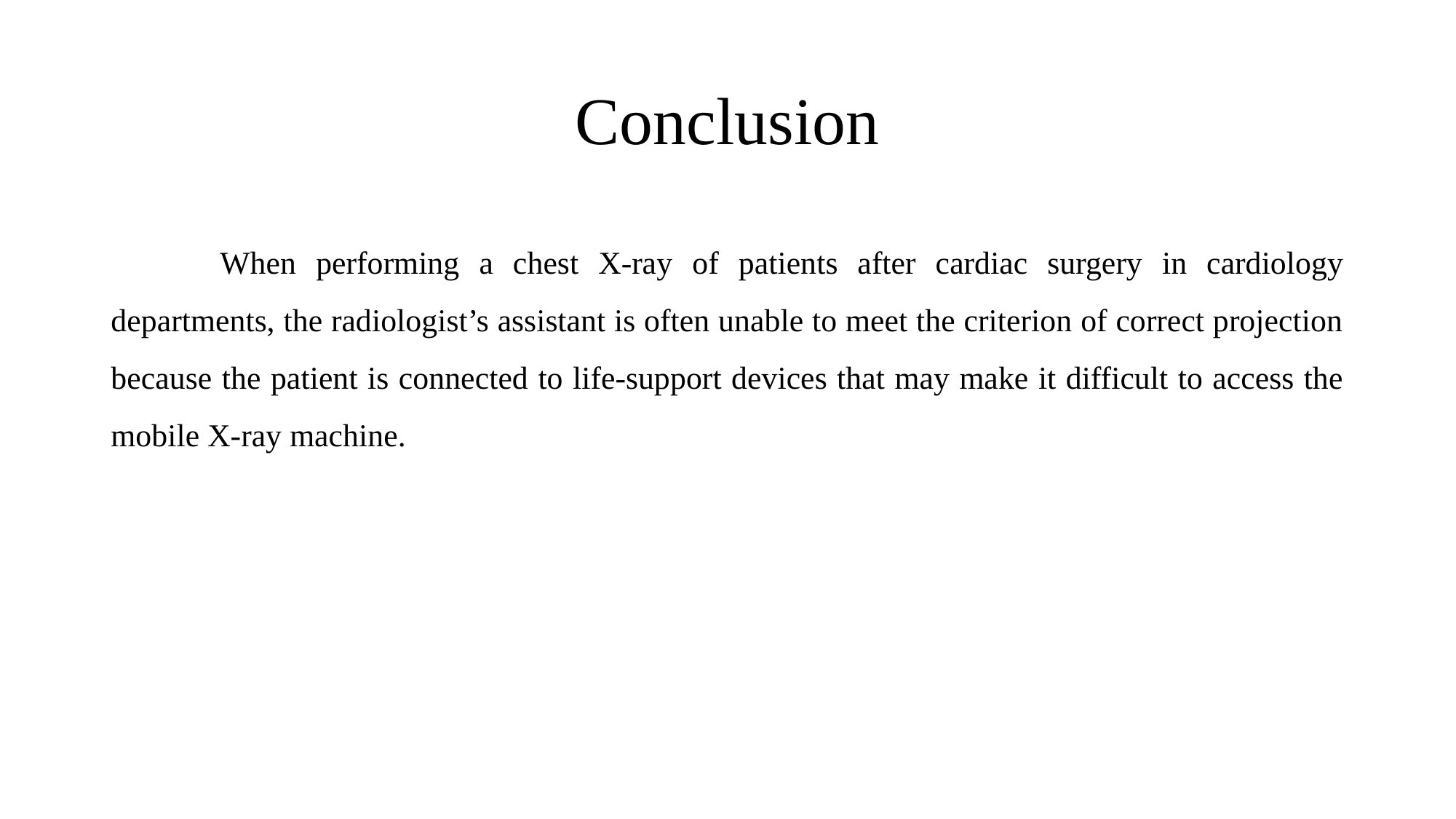

# Conclusion
	When performing a chest X-ray of patients after cardiac surgery in cardiology departments, the radiologist’s assistant is often unable to meet the criterion of correct projection because the patient is connected to life-support devices that may make it difficult to access the mobile X-ray machine.